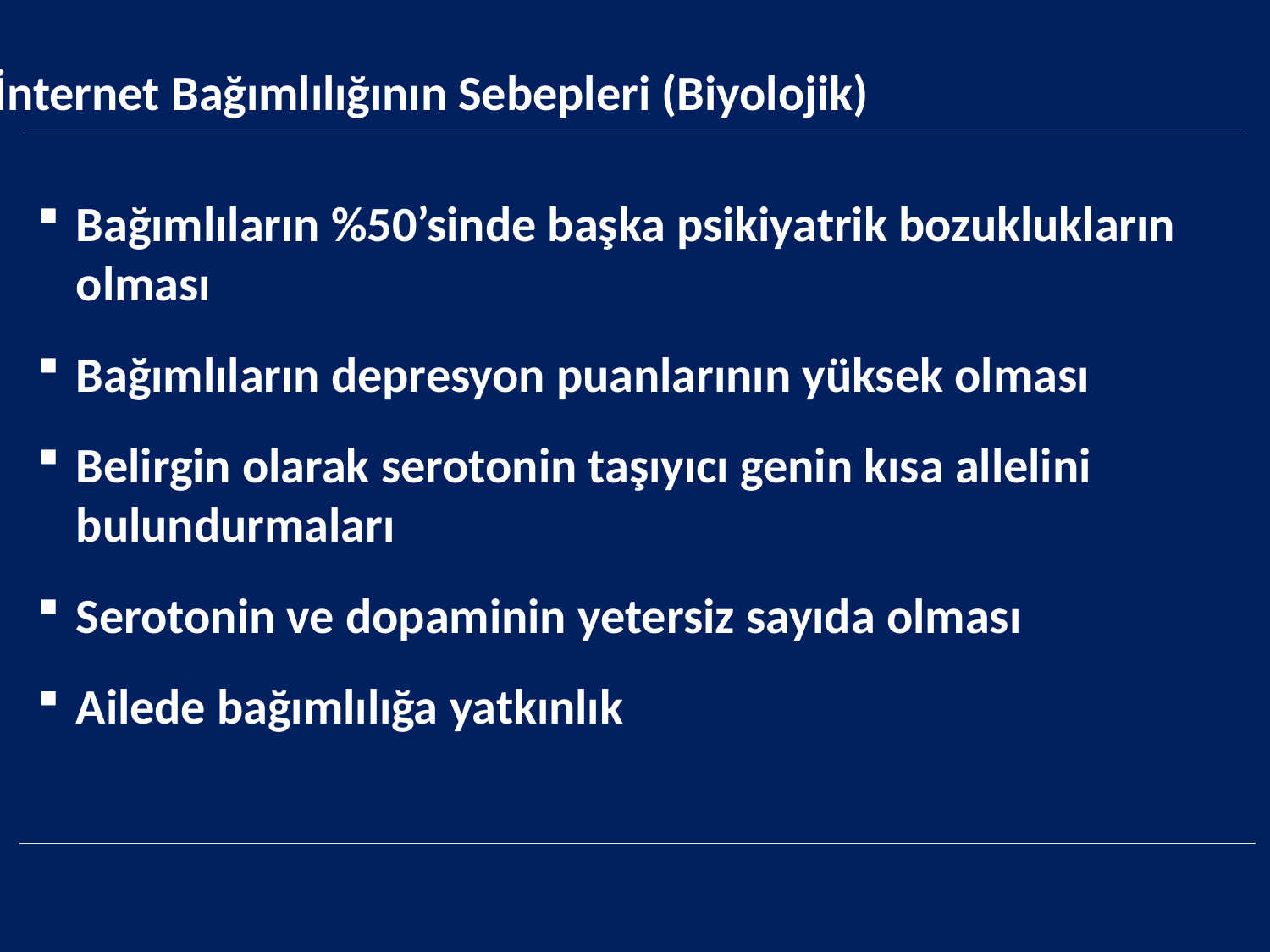

İnternet Bağımlılığının Sebepleri (Biyolojik)
Bağımlıların %50’sinde başka psikiyatrik bozuklukların olması
Bağımlıların depresyon puanlarının yüksek olması
Belirgin olarak serotonin taşıyıcı genin kısa allelini bulundurmaları
Serotonin ve dopaminin yetersiz sayıda olması
Ailede bağımlılığa yatkınlık